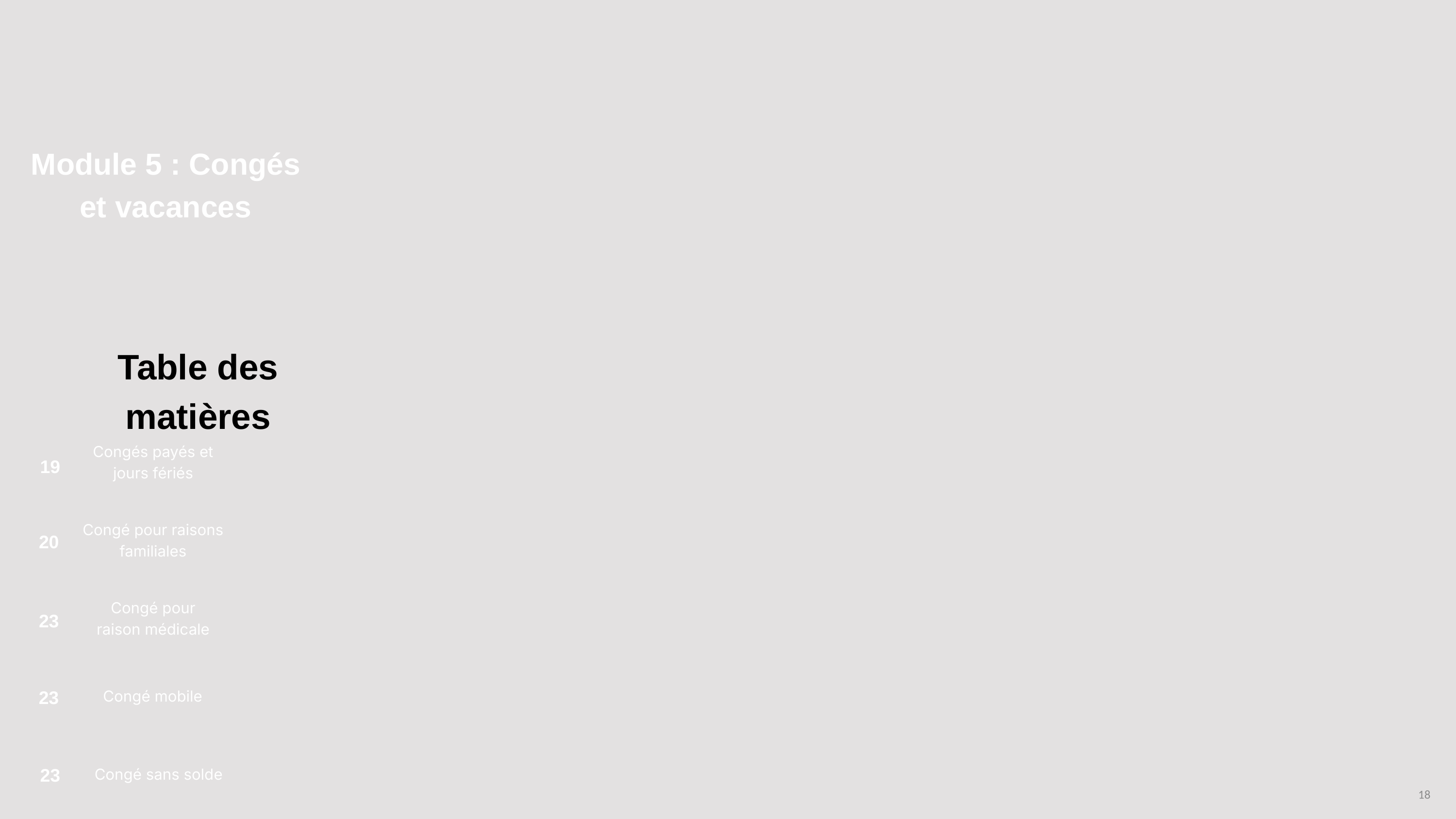

Module 5 : Congés et vacances

Table des matières

Congés payés et jours fériés
19

Congé pour raisons familiales
20

Congé pour raison médicale
23

23
Congé mobile

23
Congé sans solde
18